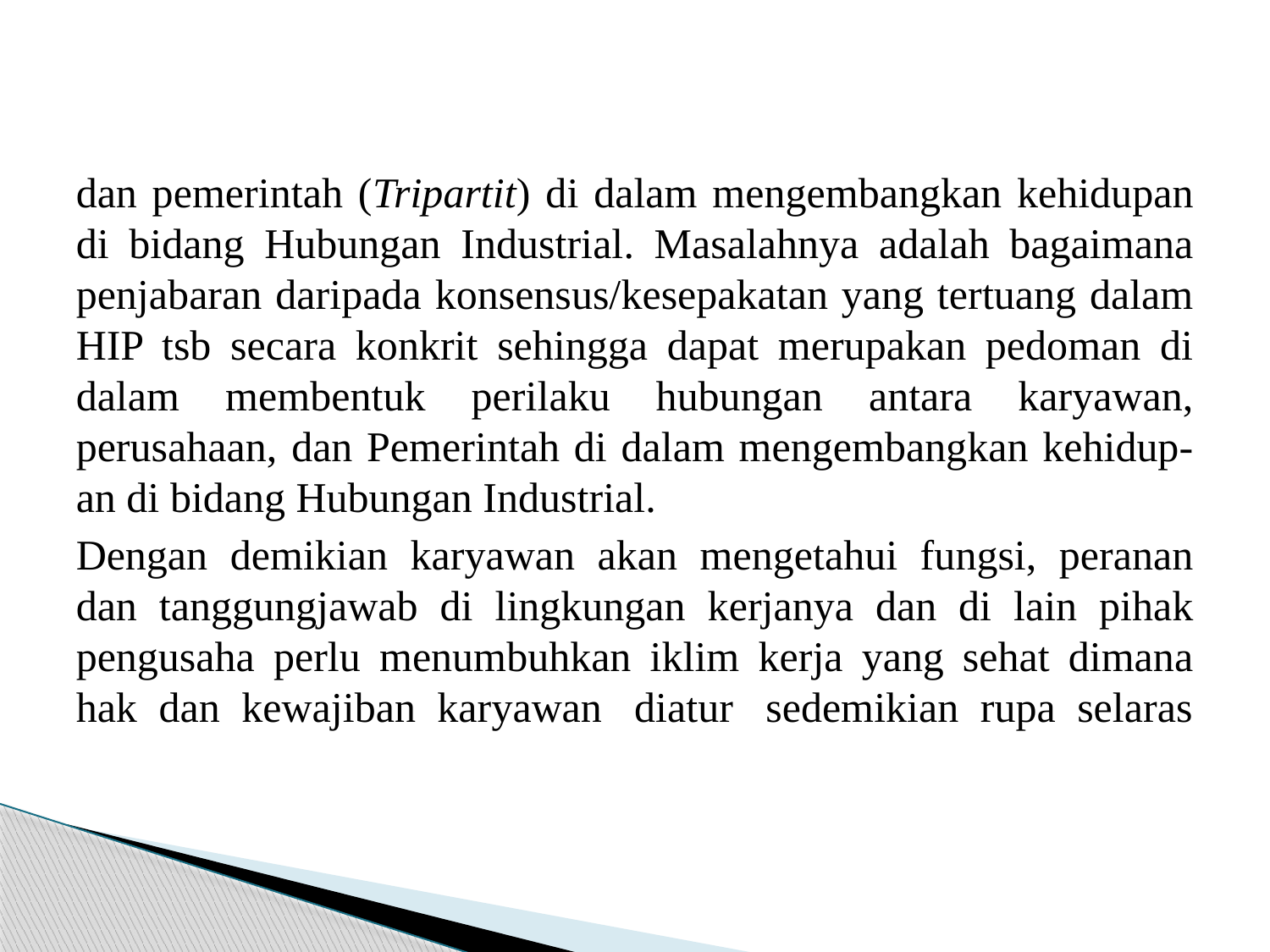

#
dan pemerintah (Tripartit) di dalam mengembangkan kehidupan di bidang Hubungan Industrial. Masalahnya adalah bagaimana penjabaran daripada konsensus/kesepakatan yang tertuang dalam HIP tsb secara konkrit sehingga dapat merupakan pedoman di dalam membentuk perilaku hubungan antara karyawan, perusahaan, dan Pemerintah di dalam mengembangkan kehidup-an di bidang Hubungan Industrial.
Dengan demikian karyawan akan mengetahui fungsi, peranan dan tanggungjawab di lingkungan kerjanya dan di lain pihak pengusaha perlu menumbuhkan iklim kerja yang sehat dimana hak  dan  kewajiban  karyawan   diatur   sedemikian  rupa  selaras